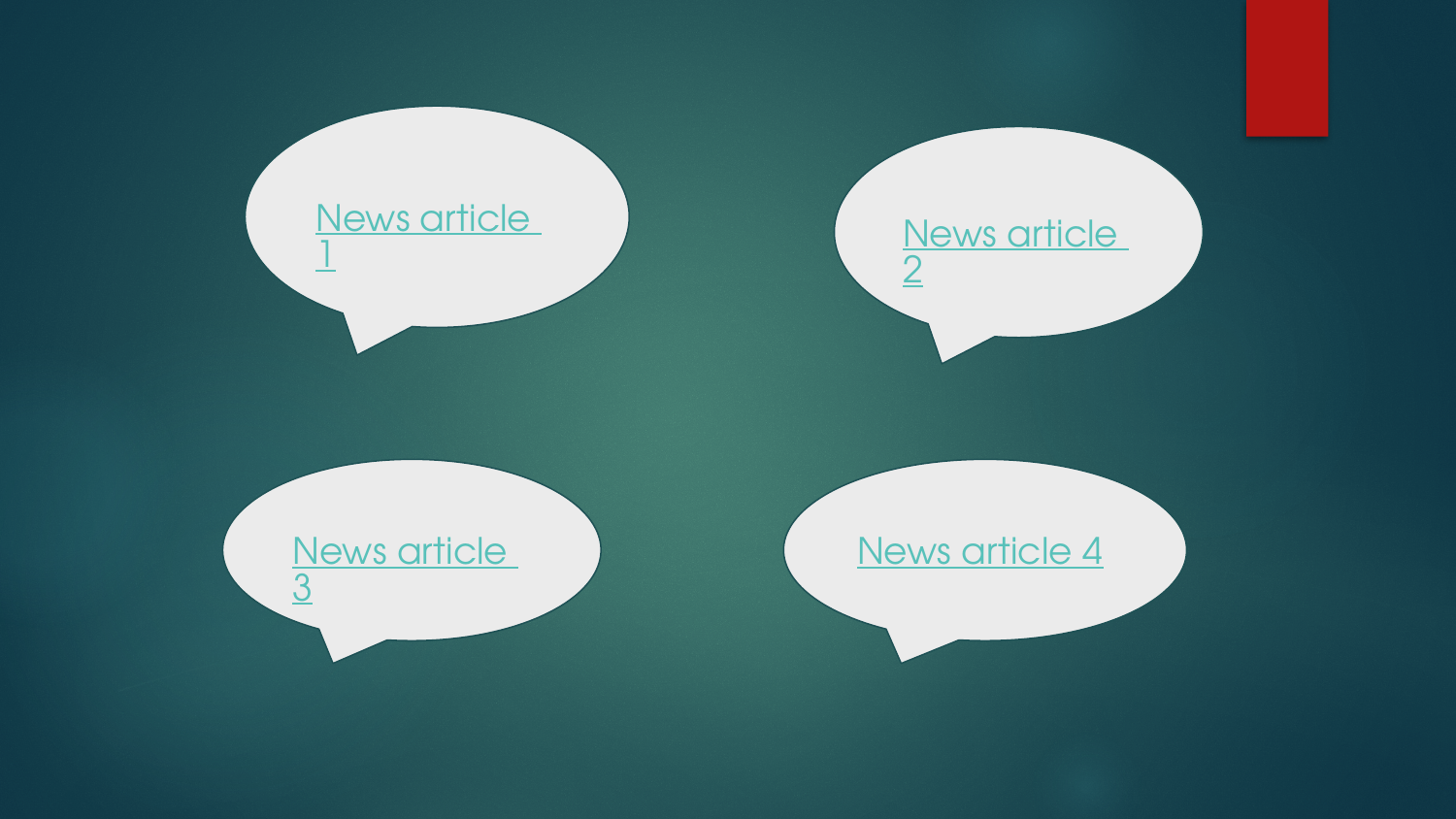

News article 1
News article 2
News article 3
News article 4